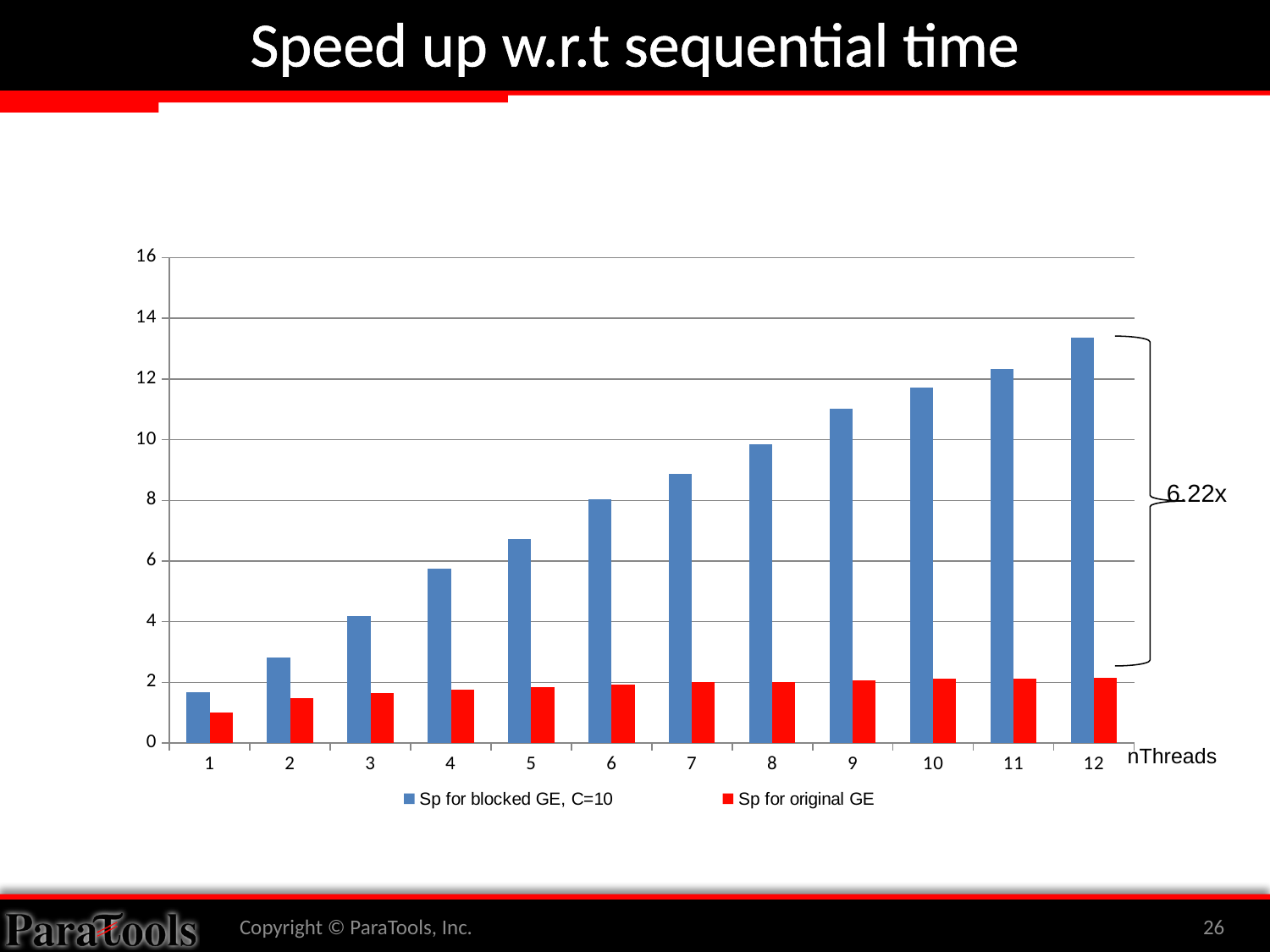

# Speed up w.r.t sequential time

### Chart

| Category |  |  |
|---|---|---|
6.22x
nThreads
Copyright © ParaTools, Inc.
26